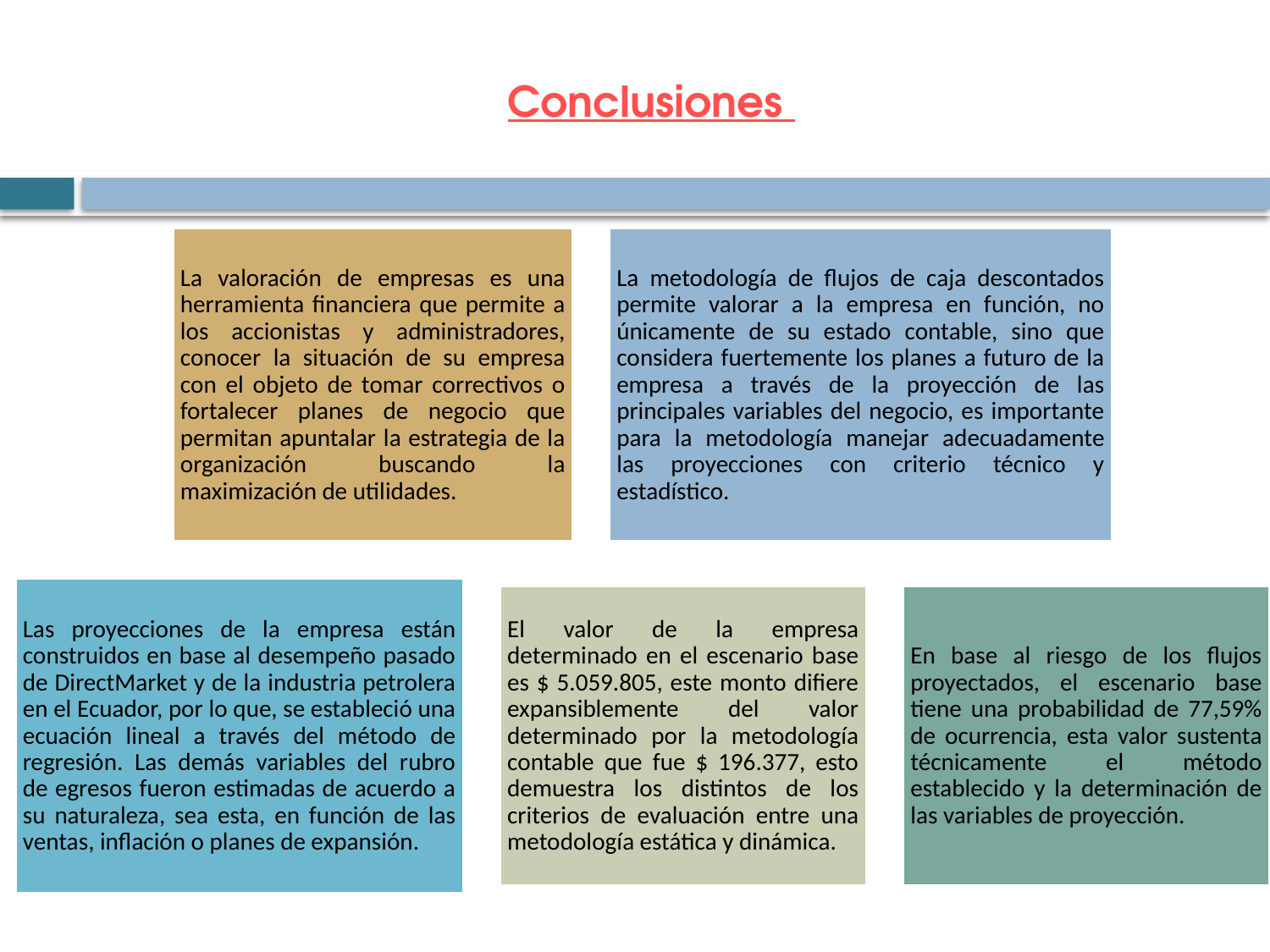

# Conclusiones
La valoración de empresas es una herramienta financiera que permite a los accionistas y administradores, conocer la situación de su empresa con el objeto de tomar correctivos o fortalecer planes de negocio que permitan apuntalar la estrategia de la organización buscando la maximización de utilidades.
La metodología de flujos de caja descontados permite valorar a la empresa en función, no únicamente de su estado contable, sino que considera fuertemente los planes a futuro de la empresa a través de la proyección de las principales variables del negocio, es importante para la metodología manejar adecuadamente las proyecciones con criterio técnico y estadístico.
Las proyecciones de la empresa están construidos en base al desempeño pasado de DirectMarket y de la industria petrolera en el Ecuador, por lo que, se estableció una ecuación lineal a través del método de regresión. Las demás variables del rubro de egresos fueron estimadas de acuerdo a su naturaleza, sea esta, en función de las ventas, inflación o planes de expansión.
El valor de la empresa determinado en el escenario base es $ 5.059.805, este monto difiere expansiblemente del valor determinado por la metodología contable que fue $ 196.377, esto demuestra los distintos de los criterios de evaluación entre una metodología estática y dinámica.
En base al riesgo de los flujos proyectados, el escenario base tiene una probabilidad de 77,59% de ocurrencia, esta valor sustenta técnicamente el método establecido y la determinación de las variables de proyección.